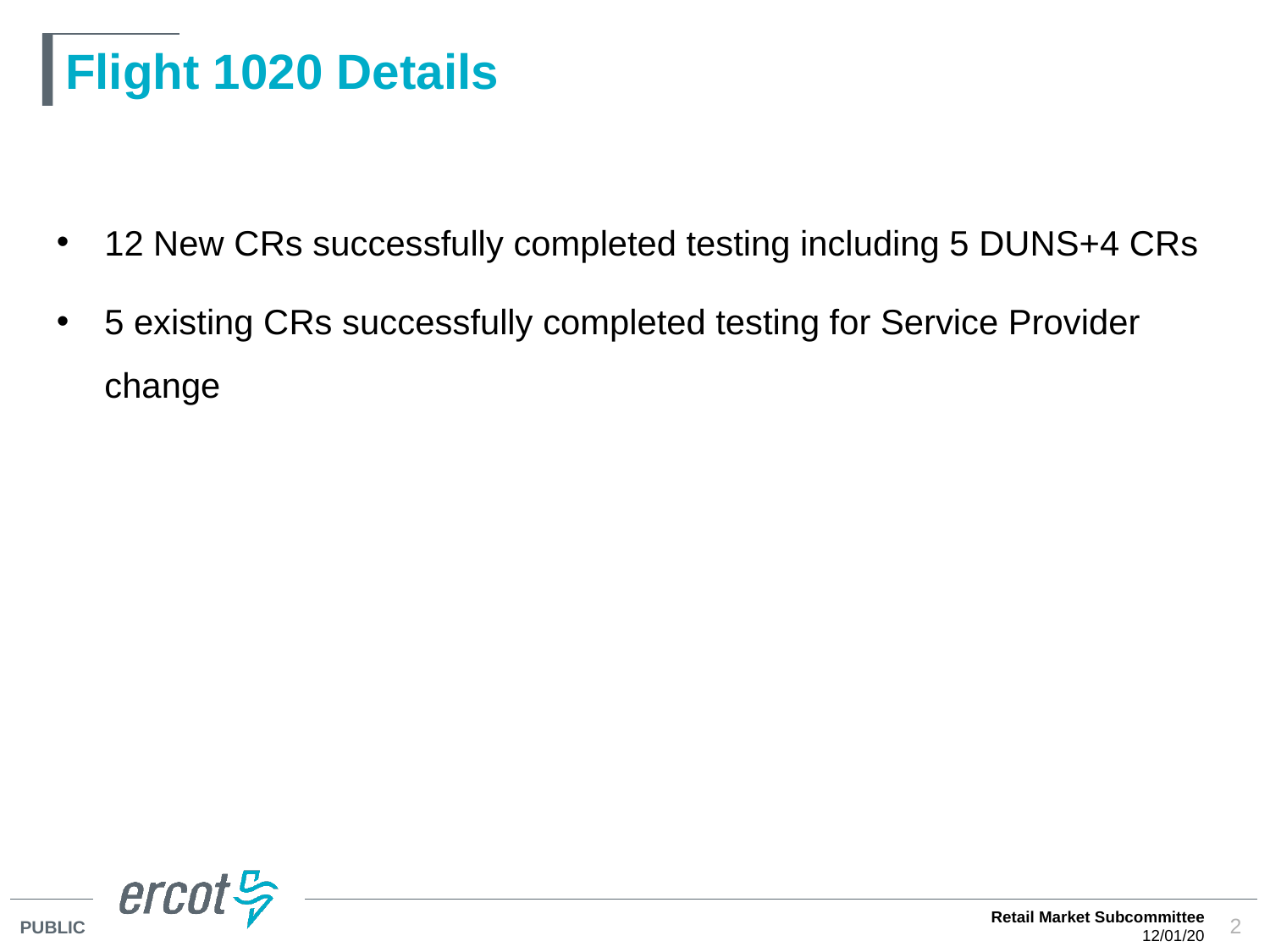

# Flight 1020 Details
12 New CRs successfully completed testing including 5 DUNS+4 CRs
5 existing CRs successfully completed testing for Service Provider change

Retail Market Subcommittee
12/01/20
2